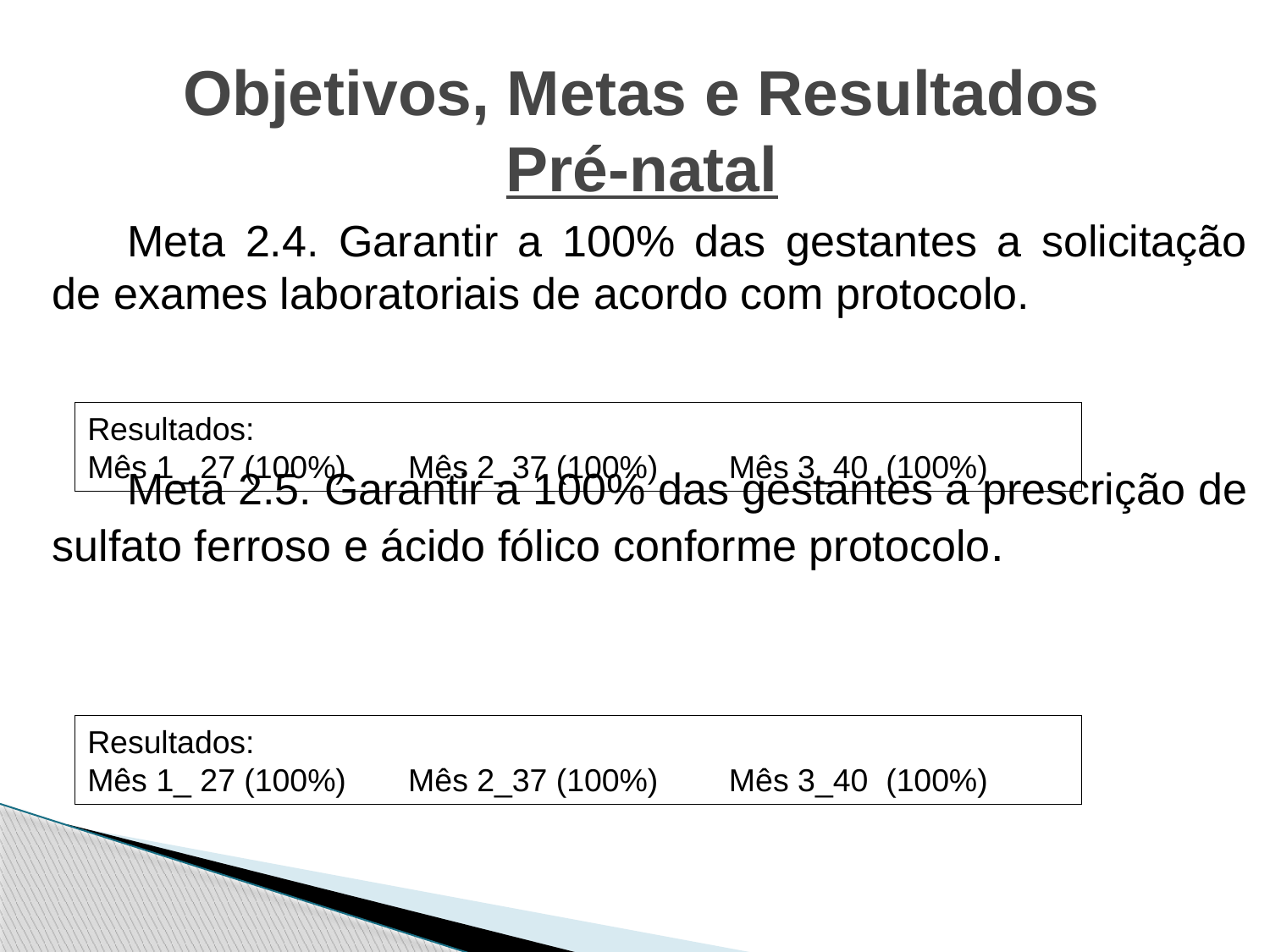

Objetivos, Metas e Resultados
Pré-natal
Meta 2.4. Garantir a 100% das gestantes a solicitação de exames laboratoriais de acordo com protocolo.

Meta 2.5. Garantir a 100% das gestantes a prescrição de sulfato ferroso e ácido fólico conforme protocolo.

Resultados:
Mês 1_ 27 (100%)       Mês 2_37 (100%)        Mês 3_40  (100%)
Resultados:
Mês 1_ 27 (100%)       Mês 2_37 (100%)        Mês 3_40  (100%)